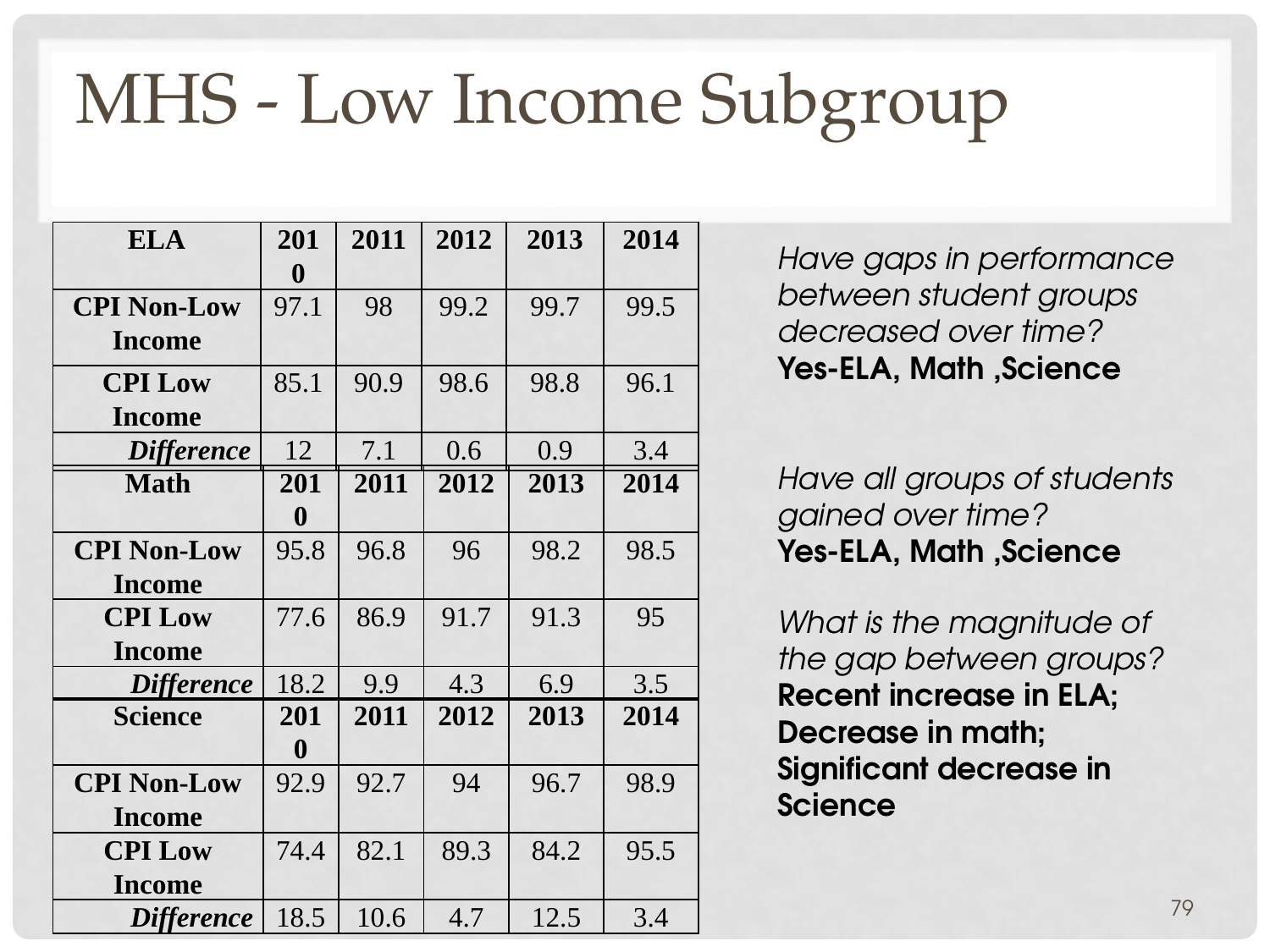

MHS - Low Income Subgroup
| ELA | 2010 | 2011 | 2012 | 2013 | 2014 |
| --- | --- | --- | --- | --- | --- |
| CPI Non-Low Income | 97.1 | 98 | 99.2 | 99.7 | 99.5 |
| CPI Low Income | 85.1 | 90.9 | 98.6 | 98.8 | 96.1 |
| Difference | 12 | 7.1 | 0.6 | 0.9 | 3.4 |
Have gaps in performance between student groups decreased over time?
Yes-ELA, Math ,Science

Have all groups of students gained over time?
Yes-ELA, Math ,Science

What is the magnitude of the gap between groups?
Recent increase in ELA;
Decrease in math;
Significant decrease in Science

| Math | 2010 | 2011 | 2012 | 2013 | 2014 |
| --- | --- | --- | --- | --- | --- |
| CPI Non-Low Income | 95.8 | 96.8 | 96 | 98.2 | 98.5 |
| CPI Low Income | 77.6 | 86.9 | 91.7 | 91.3 | 95 |
| Difference | 18.2 | 9.9 | 4.3 | 6.9 | 3.5 |
| Science | 2010 | 2011 | 2012 | 2013 | 2014 |
| --- | --- | --- | --- | --- | --- |
| CPI Non-Low Income | 92.9 | 92.7 | 94 | 96.7 | 98.9 |
| CPI Low Income | 74.4 | 82.1 | 89.3 | 84.2 | 95.5 |
| Difference | 18.5 | 10.6 | 4.7 | 12.5 | 3.4 |
79